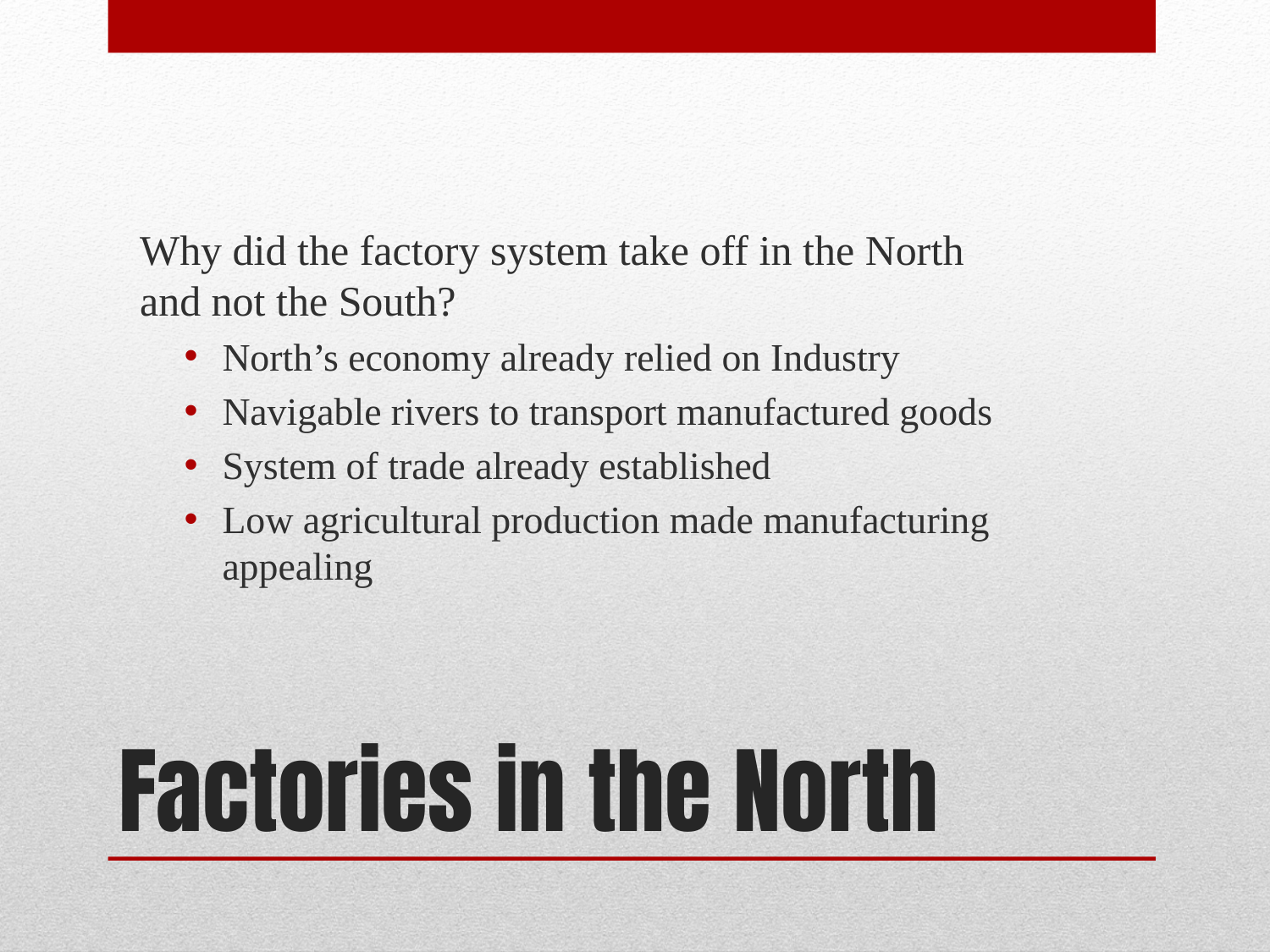

Why did the factory system take off in the North and not the South?
North’s economy already relied on Industry
Navigable rivers to transport manufactured goods
System of trade already established
Low agricultural production made manufacturing appealing
# Factories in the North